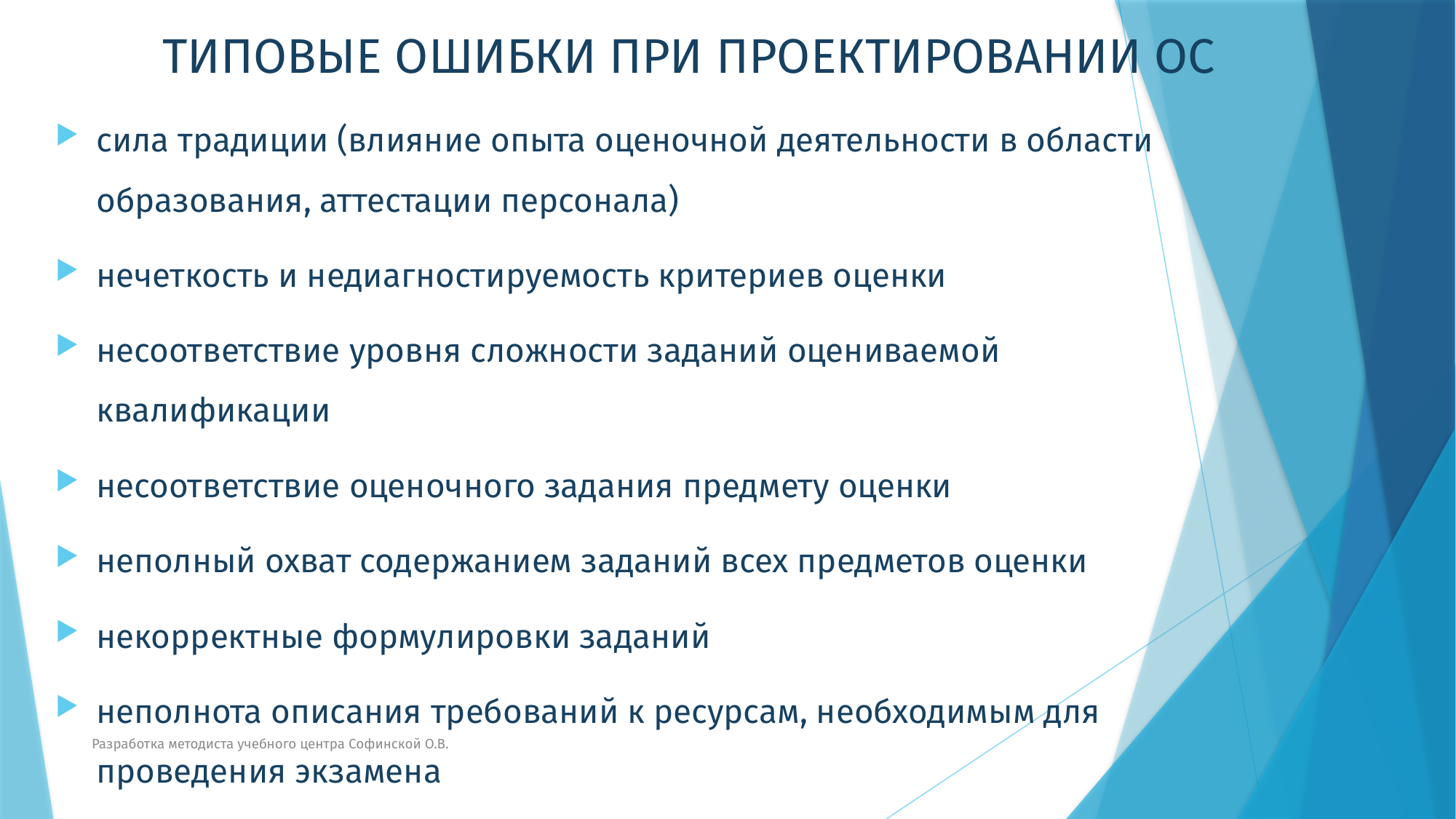

# ТИПОВЫЕ ОШИБКИ ПРИ ПРОЕКТИРОВАНИИ ОС
сила традиции (влияние опыта оценочной деятельности в области образования, аттестации персонала)
нечеткость и недиагностируемость критериев оценки
несоответствие уровня сложности заданий оцениваемой квалификации
несоответствие оценочного задания предмету оценки
неполный охват содержанием заданий всех предметов оценки
некорректные формулировки заданий
неполнота описания требований к ресурсам, необходимым для проведения экзамена
Разработка методиста учебного центра Софинской О.В.